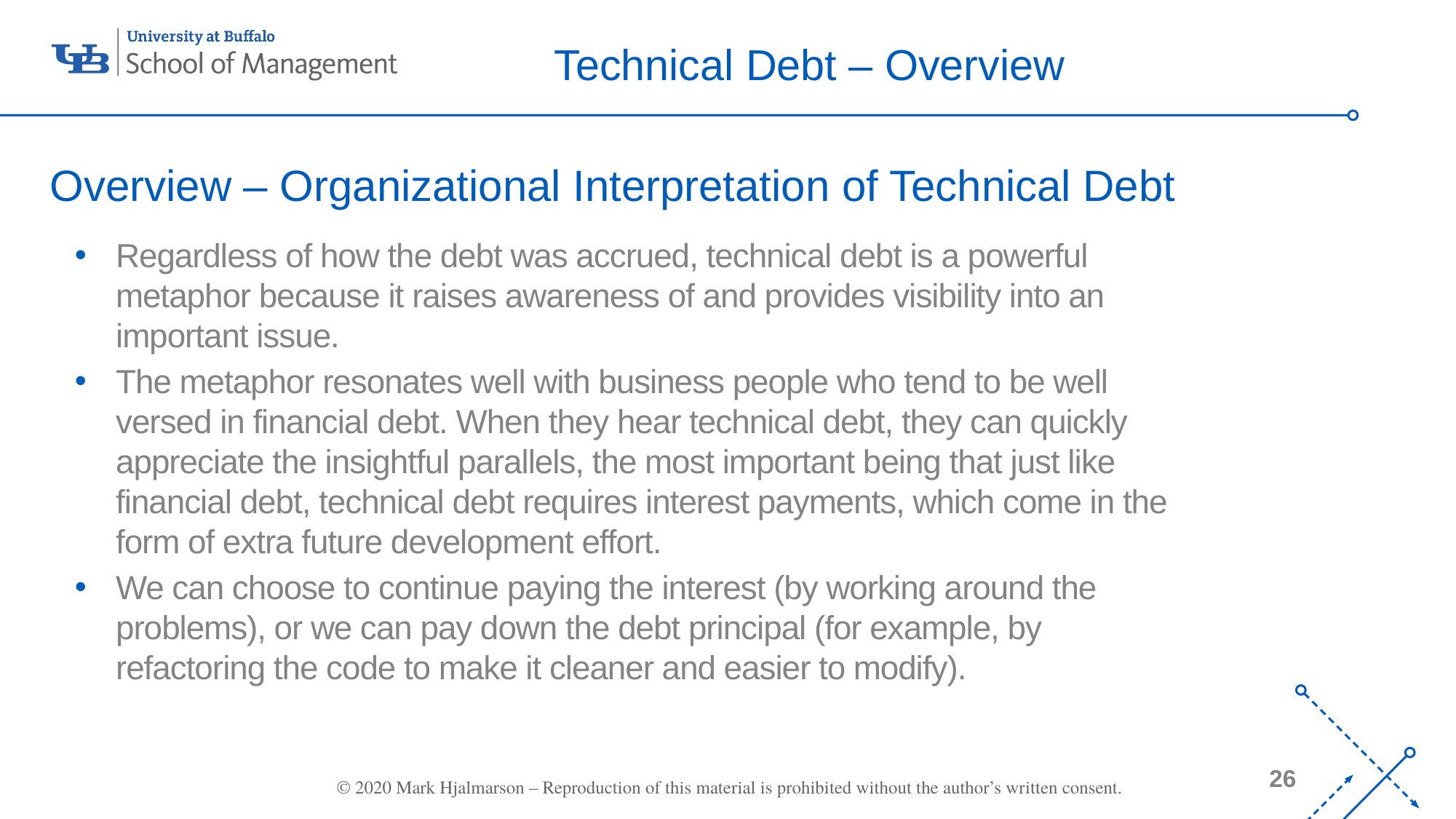

# Technical Debt – Overview
Overview – Organizational Interpretation of Technical Debt
Regardless of how the debt was accrued, technical debt is a powerful metaphor because it raises awareness of and provides visibility into an important issue.
The metaphor resonates well with business people who tend to be well versed in financial debt. When they hear technical debt, they can quickly appreciate the insightful parallels, the most important being that just like financial debt, technical debt requires interest payments, which come in the form of extra future development effort.
We can choose to continue paying the interest (by working around the problems), or we can pay down the debt principal (for example, by refactoring the code to make it cleaner and easier to modify).